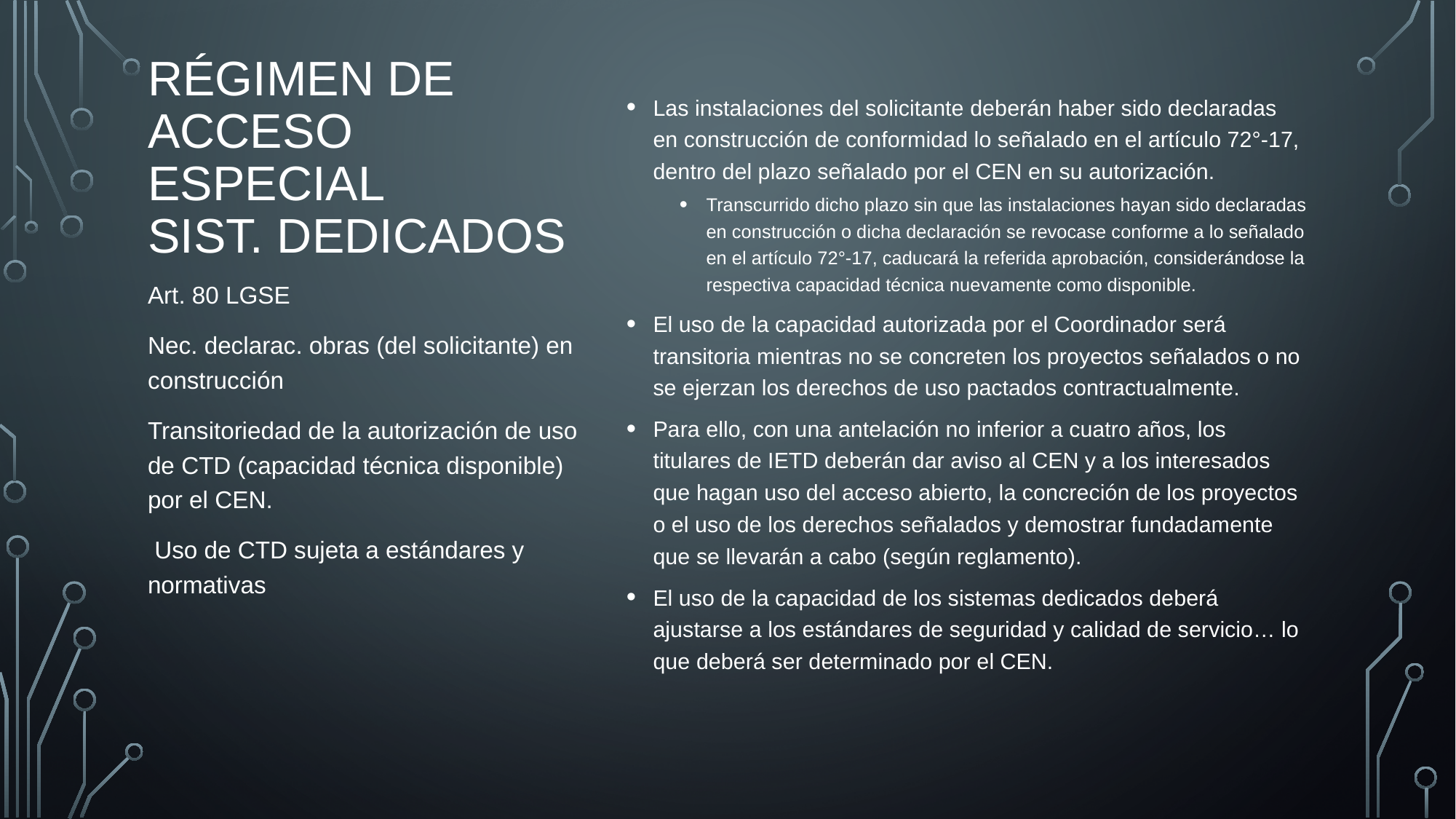

Las instalaciones del solicitante deberán haber sido declaradas en construcción de conformidad lo señalado en el artículo 72°-17, dentro del plazo señalado por el CEN en su autorización.
Transcurrido dicho plazo sin que las instalaciones hayan sido declaradas en construcción o dicha declaración se revocase conforme a lo señalado en el artículo 72°-17, caducará la referida aprobación, considerándose la respectiva capacidad técnica nuevamente como disponible.
El uso de la capacidad autorizada por el Coordinador será transitoria mientras no se concreten los proyectos señalados o no se ejerzan los derechos de uso pactados contractualmente.
Para ello, con una antelación no inferior a cuatro años, los titulares de IETD deberán dar aviso al CEN y a los interesados que hagan uso del acceso abierto, la concreción de los proyectos o el uso de los derechos señalados y demostrar fundadamente que se llevarán a cabo (según reglamento).
El uso de la capacidad de los sistemas dedicados deberá ajustarse a los estándares de seguridad y calidad de servicio… lo que deberá ser determinado por el CEN.
# Régimen de acceso especial sist. dedicados
Art. 80 LGSE
Nec. declarac. obras (del solicitante) en construcción
Transitoriedad de la autorización de uso de CTD (capacidad técnica disponible) por el CEN.
 Uso de CTD sujeta a estándares y normativas